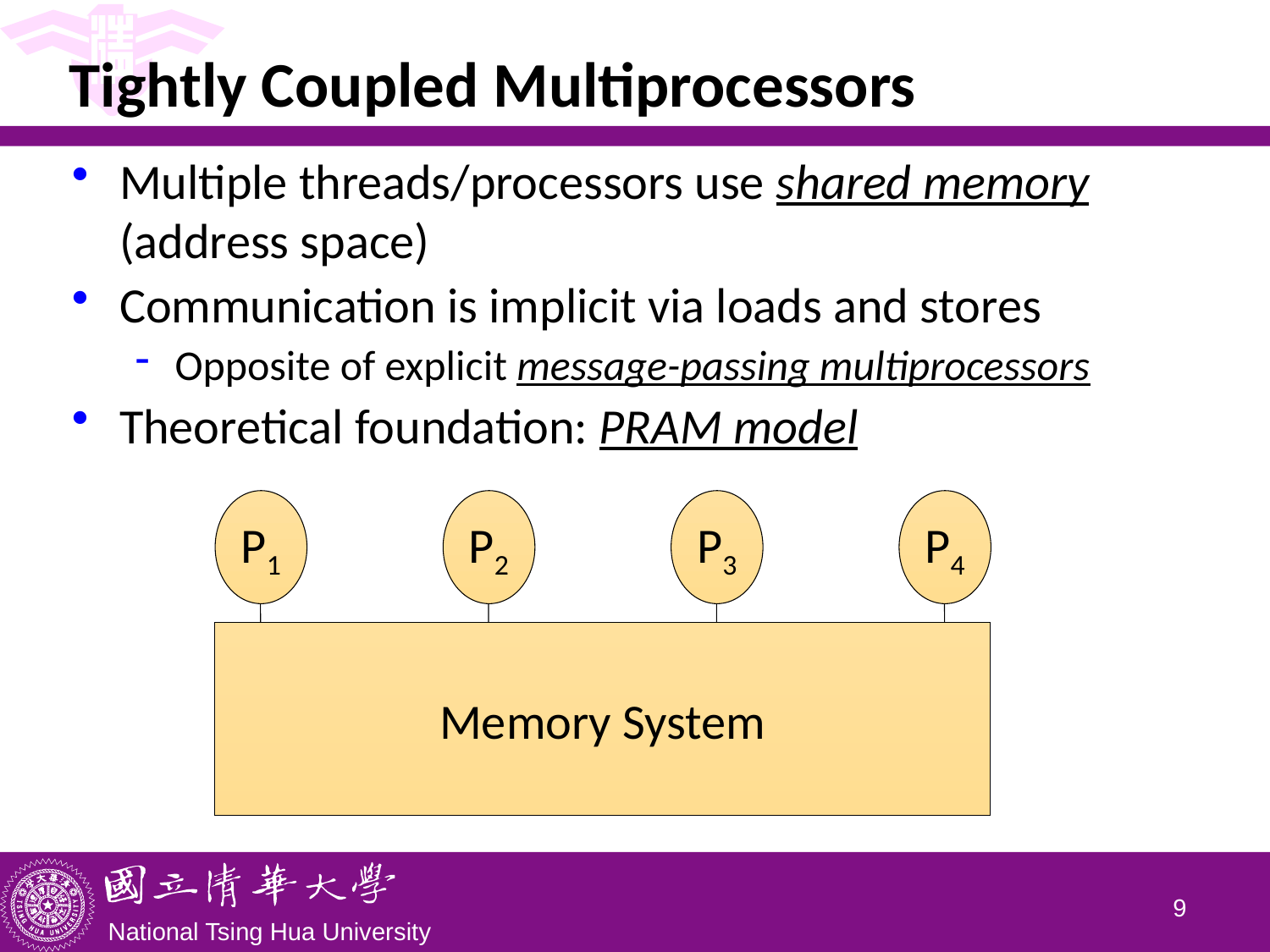

# Tightly Coupled Multiprocessors
Multiple threads/processors use shared memory (address space)
Communication is implicit via loads and stores
Opposite of explicit message-passing multiprocessors
Theoretical foundation: PRAM model
P1
P2
P3
P4

Memory System
9